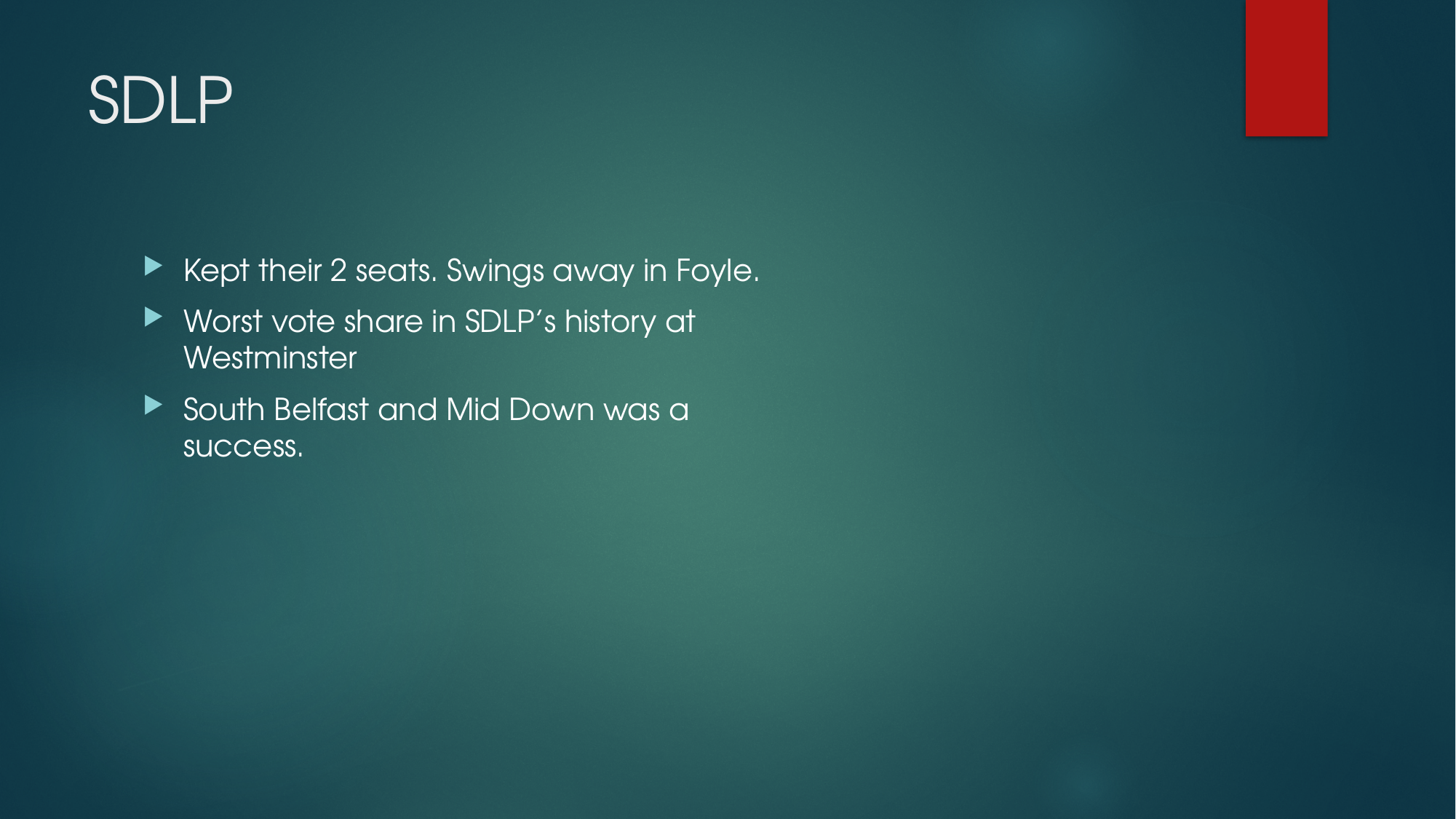

# SDLP
Kept their 2 seats. Swings away in Foyle.
Worst vote share in SDLP’s history at Westminster
South Belfast and Mid Down was a success.